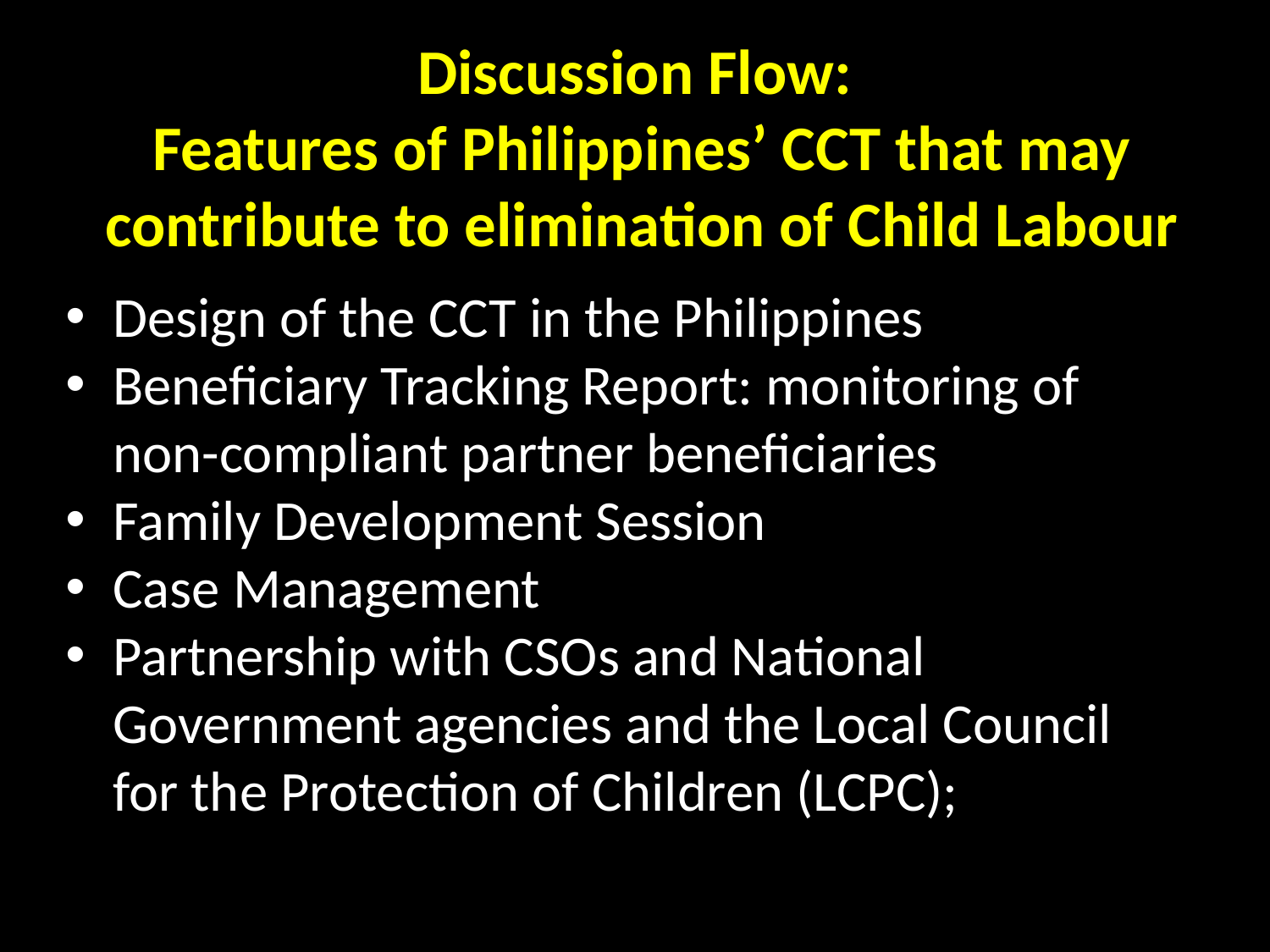

Discussion Flow:
Features of Philippines’ CCT that may contribute to elimination of Child Labour

Design of the CCT in the Philippines
Beneficiary Tracking Report: monitoring of non-compliant partner beneficiaries
Family Development Session
Case Management
Partnership with CSOs and National Government agencies and the Local Council for the Protection of Children (LCPC);